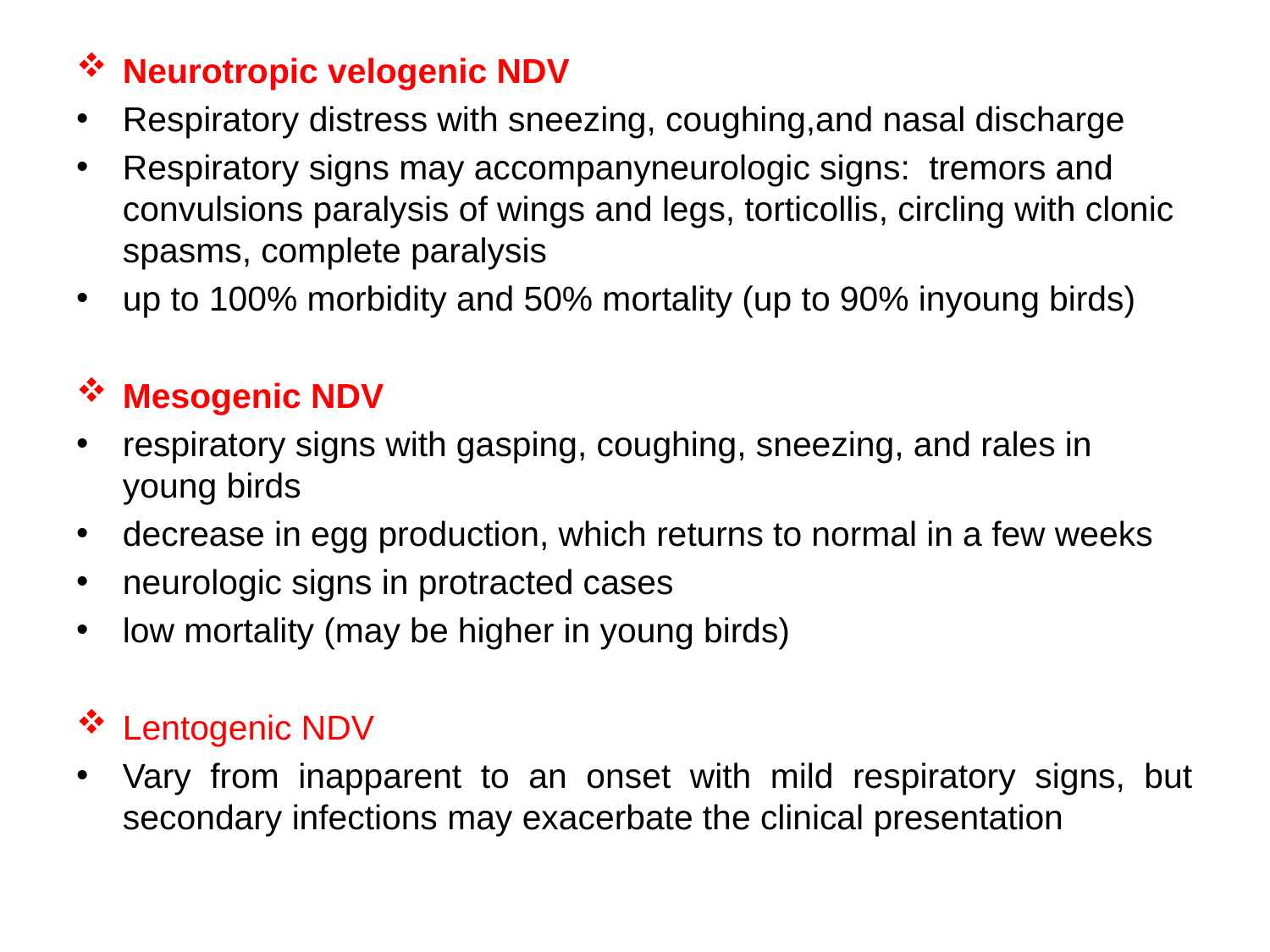

Neurotropic velogenic NDV
Respiratory distress with sneezing, coughing,and nasal discharge
Respiratory signs may accompanyneurologic signs:  tremors and convulsions paralysis of wings and legs, torticollis, circling with clonic spasms, complete paralysis
up to 100% morbidity and 50% mortality (up to 90% inyoung birds)

Mesogenic NDV
respiratory signs with gasping, coughing, sneezing, and rales in young birds
decrease in egg production, which returns to normal in a few weeks
neurologic signs in protracted cases
low mortality (may be higher in young birds)

Lentogenic NDV
Vary from inapparent to an onset with mild respiratory signs, but secondary infections may exacerbate the clinical presentation